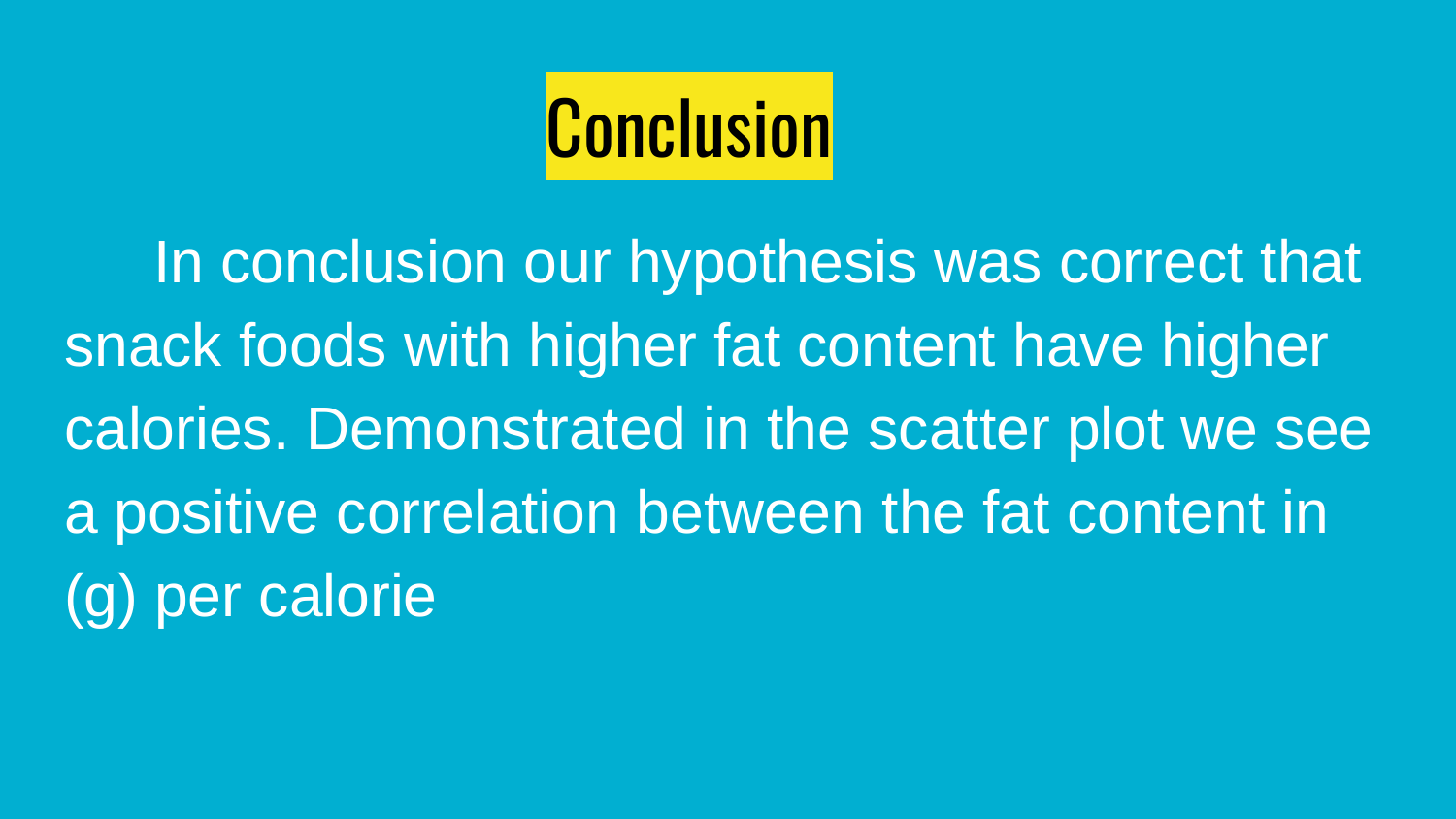

# Conclusion
 In conclusion our hypothesis was correct that snack foods with higher fat content have higher calories. Demonstrated in the scatter plot we see a positive correlation between the fat content in (g) per calorie